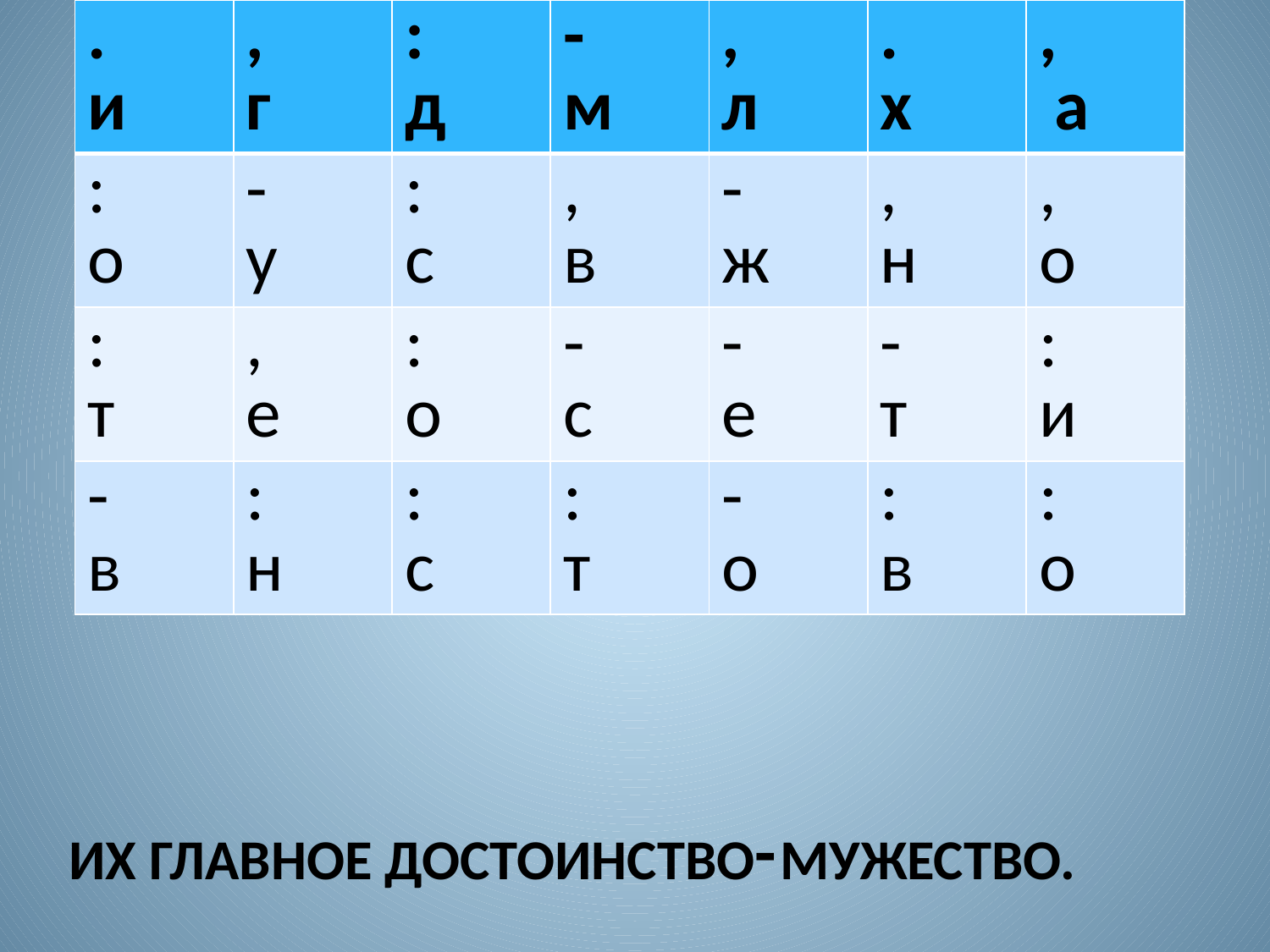

| . и | , г | : д | - м | , л | . х | , а |
| --- | --- | --- | --- | --- | --- | --- |
| : о | - у | : с | , в | - ж | , н | , о |
| : т | , е | : о | - с | - е | - т | : и |
| - в | : н | : с | : т | - о | : в | : о |
#
-
ИХ ГЛАВНОЕ ДОСТОИНСТВО  МУЖЕСТВО.